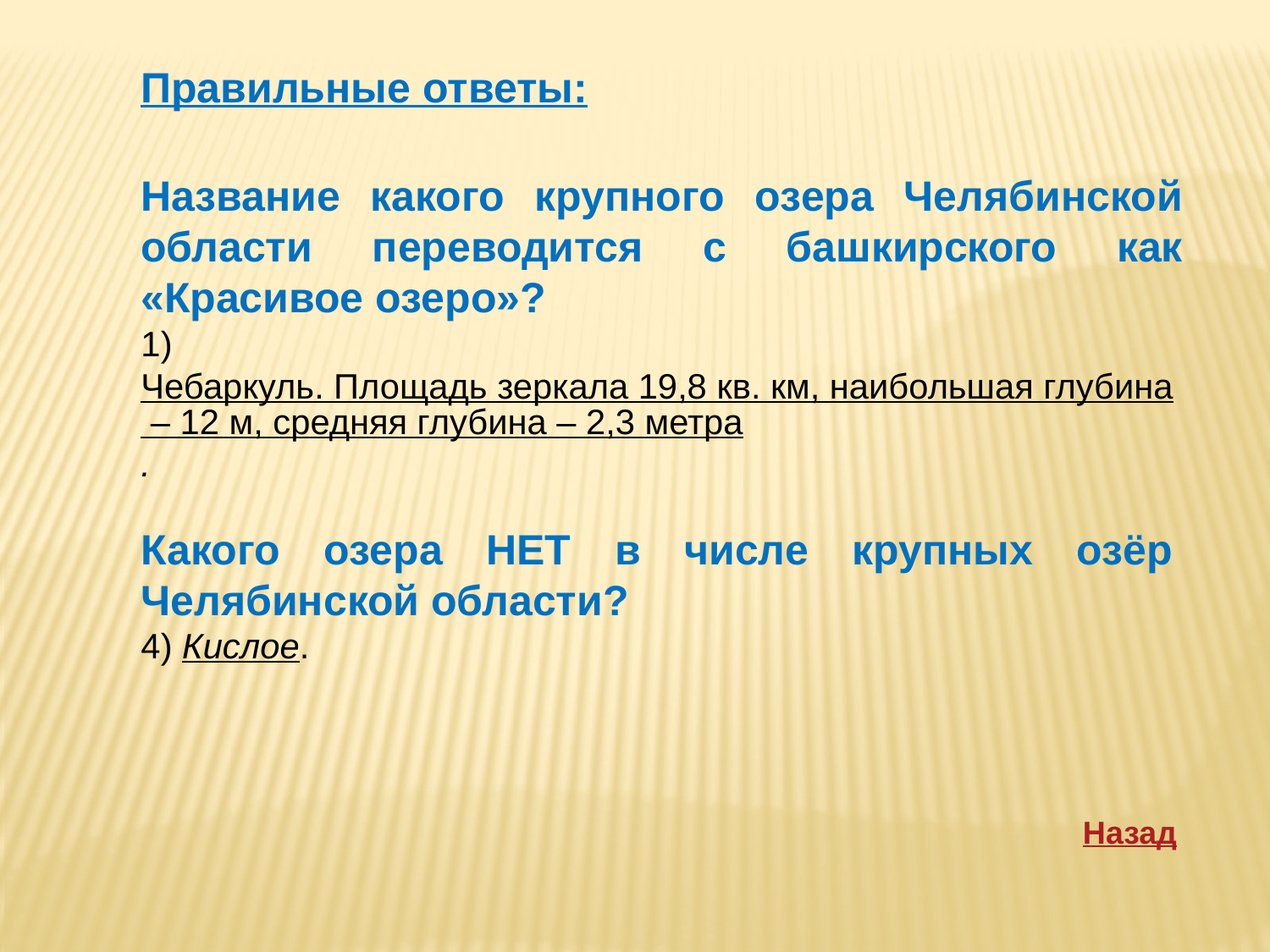

Правильные ответы:

Название какого крупного озера Челябинской области переводится с башкирского как «Красивое озеро»?
1) Чебаркуль. Площадь зеркала 19,8 кв. км, наибольшая глубина – 12 м, средняя глубина – 2,3 метра.

Какого озера НЕТ в числе крупных озёр Челябинской области?
4) Кислое.
Назад